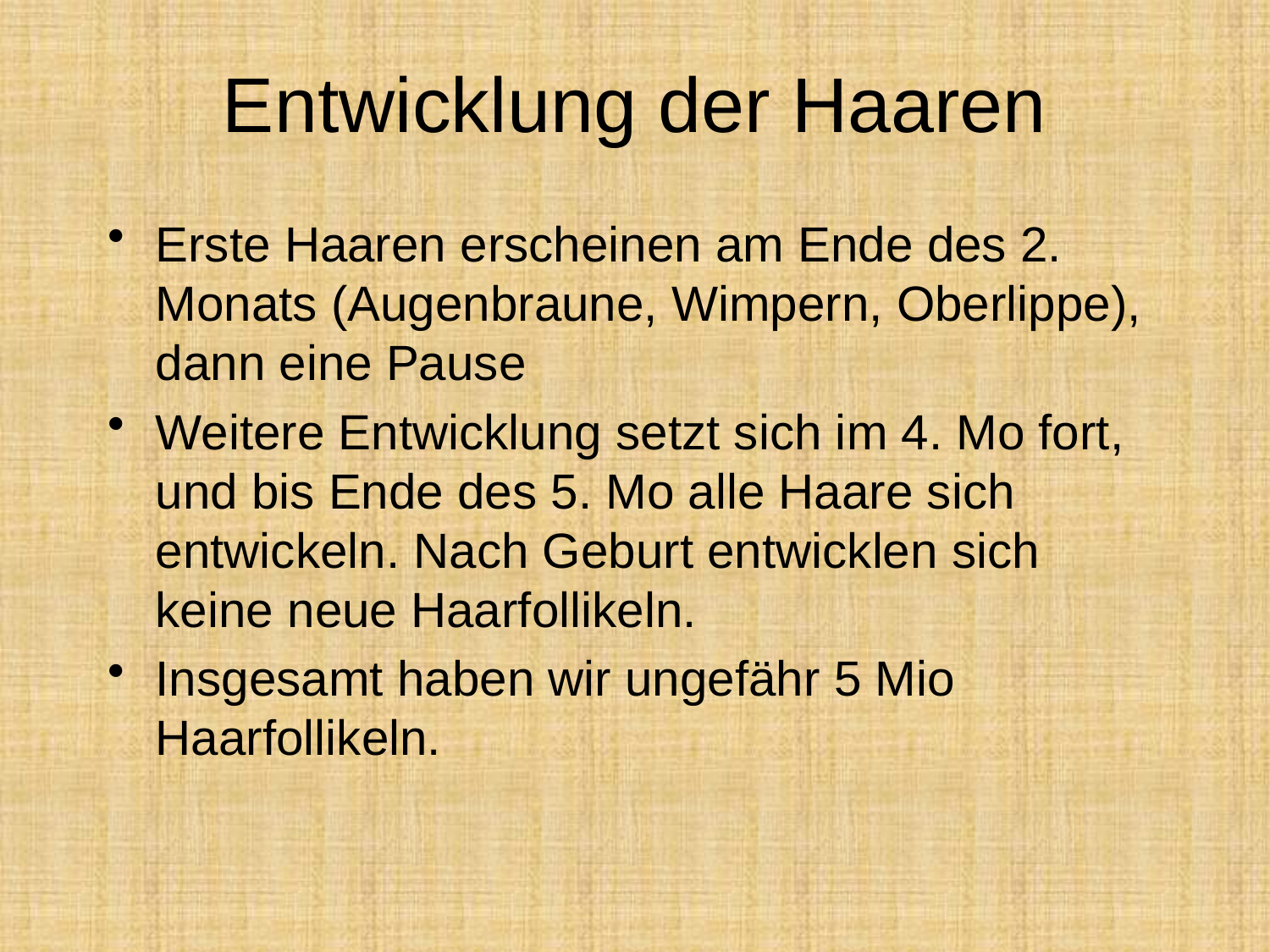

# Entwicklung der Haaren
Erste Haaren erscheinen am Ende des 2. Monats (Augenbraune, Wimpern, Oberlippe), dann eine Pause
Weitere Entwicklung setzt sich im 4. Mo fort, und bis Ende des 5. Mo alle Haare sich entwickeln. Nach Geburt entwicklen sich keine neue Haarfollikeln.
Insgesamt haben wir ungefähr 5 Mio Haarfollikeln.